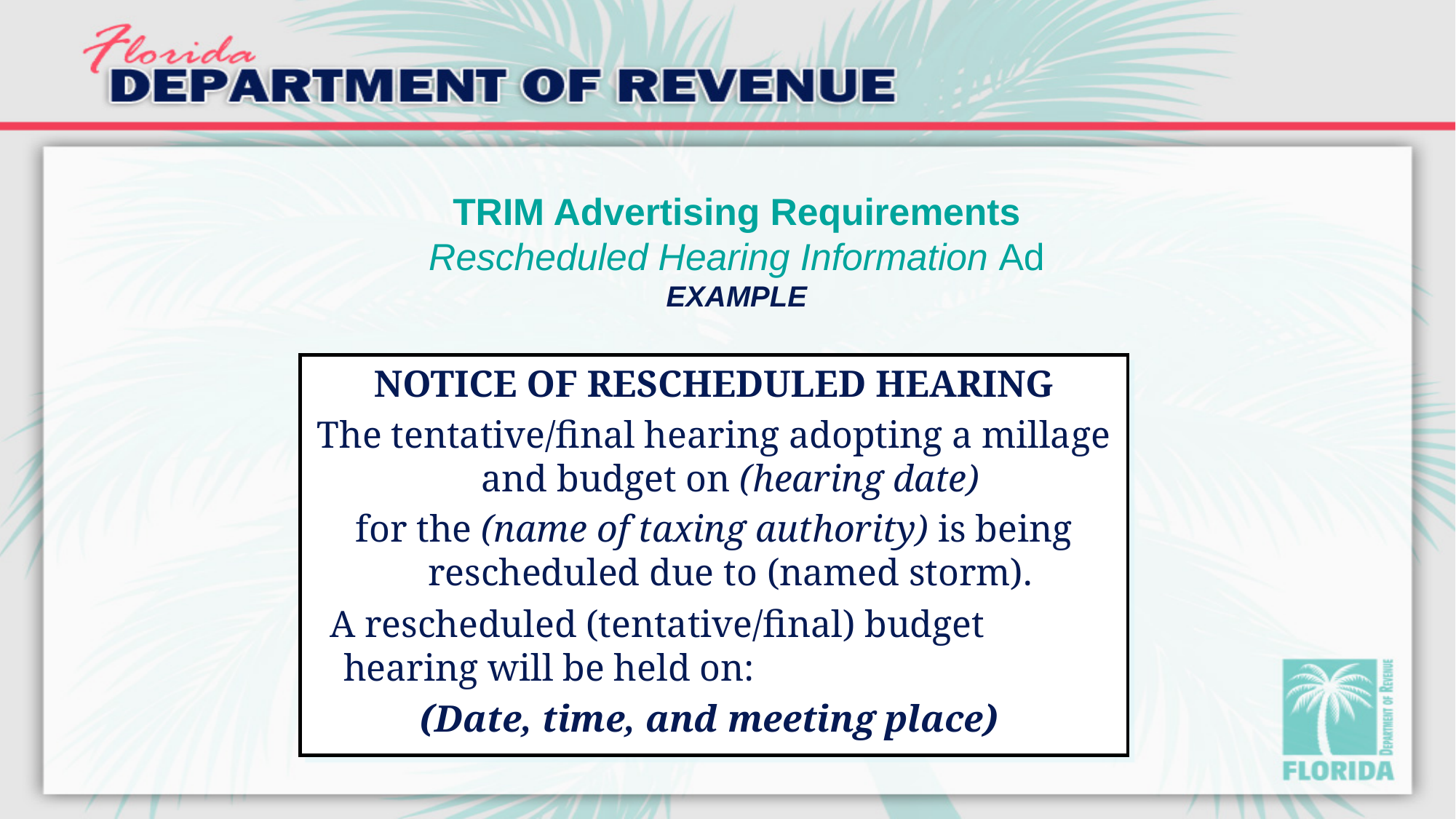

# TRIM Advertising Requirements Rescheduled Hearing Information Ad EXAMPLE
NOTICE OF RESCHEDULED HEARING
The tentative/final hearing adopting a millage and budget on (hearing date)
for the (name of taxing authority) is being rescheduled due to (named storm).
  A rescheduled (tentative/final) budget hearing will be held on:
(Date, time, and meeting place)